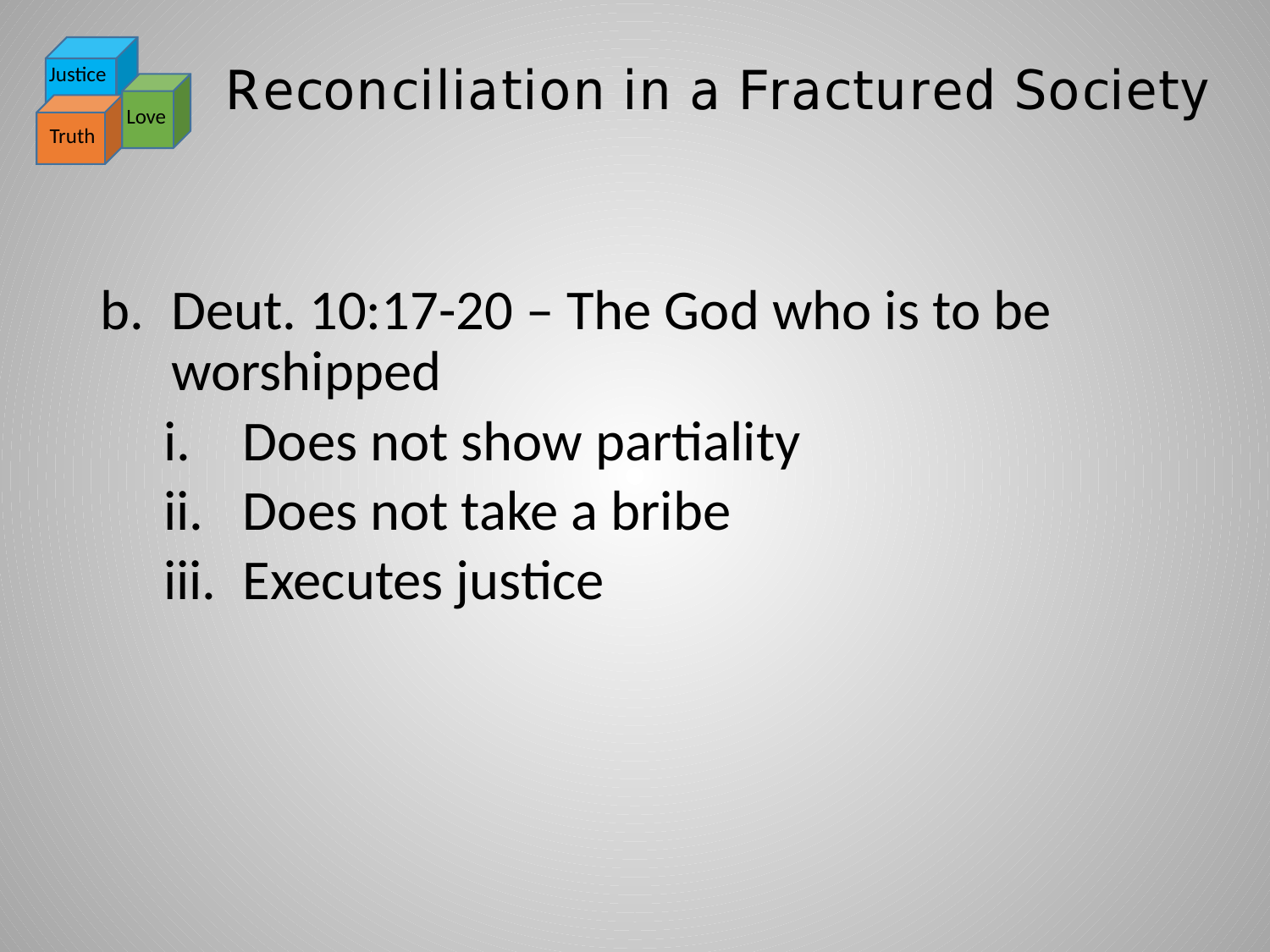

# Reconciliation in a Fractured Society

Justice

Love
Truth
Deut. 10:17-20 – The God who is to be worshipped
Does not show partiality
Does not take a bribe
Executes justice